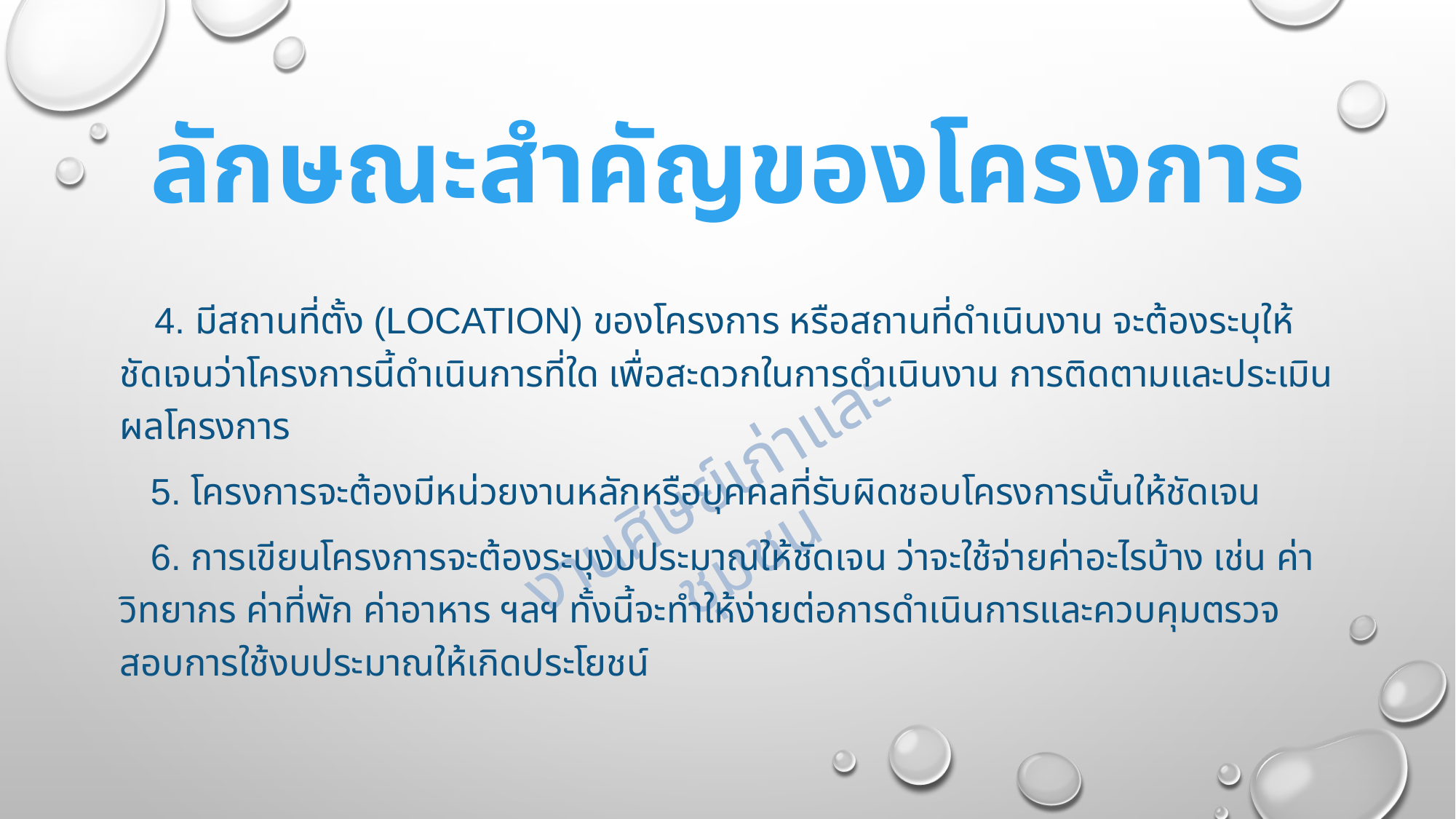

# ลักษณะสำคัญของโครงการ
     4. มีสถานที่ตั้ง (Location) ของโครงการ หรือสถานที่ดำเนินงาน จะต้องระบุให้ชัดเจนว่าโครงการนี้ดำเนินการที่ใด เพื่อสะดวกในการดำเนินงาน การติดตามและประเมินผลโครงการ
   5. โครงการจะต้องมีหน่วยงานหลักหรือบุคคลที่รับผิดชอบโครงการนั้นให้ชัดเจน
   6. การเขียนโครงการจะต้องระบุงบประมาณให้ชัดเจน ว่าจะใช้จ่ายค่าอะไรบ้าง เช่น ค่าวิทยากร ค่าที่พัก ค่าอาหาร ฯลฯ ทั้งนี้จะทำให้ง่ายต่อการดำเนินการและควบคุมตรวจสอบการใช้งบประมาณให้เกิดประโยชน์